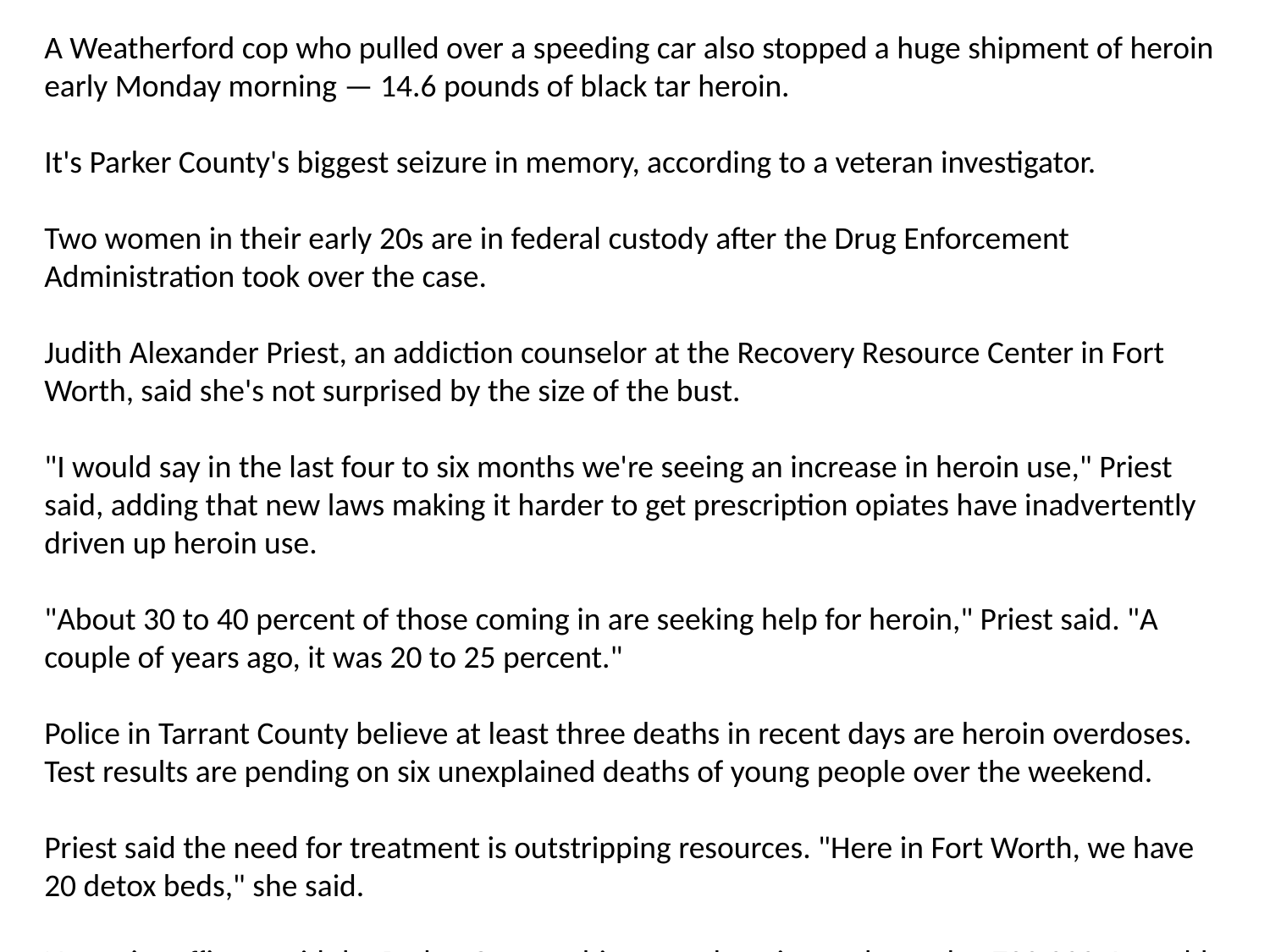

A Weatherford cop who pulled over a speeding car also stopped a huge shipment of heroin early Monday morning — 14.6 pounds of black tar heroin.

It's Parker County's biggest seizure in memory, according to a veteran investigator.

Two women in their early 20s are in federal custody after the Drug Enforcement Administration took over the case.

Judith Alexander Priest, an addiction counselor at the Recovery Resource Center in Fort Worth, said she's not surprised by the size of the bust.

"I would say in the last four to six months we're seeing an increase in heroin use," Priest said, adding that new laws making it harder to get prescription opiates have inadvertently driven up heroin use.

"About 30 to 40 percent of those coming in are seeking help for heroin," Priest said. "A couple of years ago, it was 20 to 25 percent."

Police in Tarrant County believe at least three deaths in recent days are heroin overdoses. Test results are pending on six unexplained deaths of young people over the weekend.

Priest said the need for treatment is outstripping resources. "Here in Fort Worth, we have 20 detox beds," she said.

Narcotics officers said the Parker County shipment alone is worth nearly $700,000. It could have been valued at more than $1 million by the time dealers diluted it for sale.

But thanks to a traffic stop, it never will be on the market.